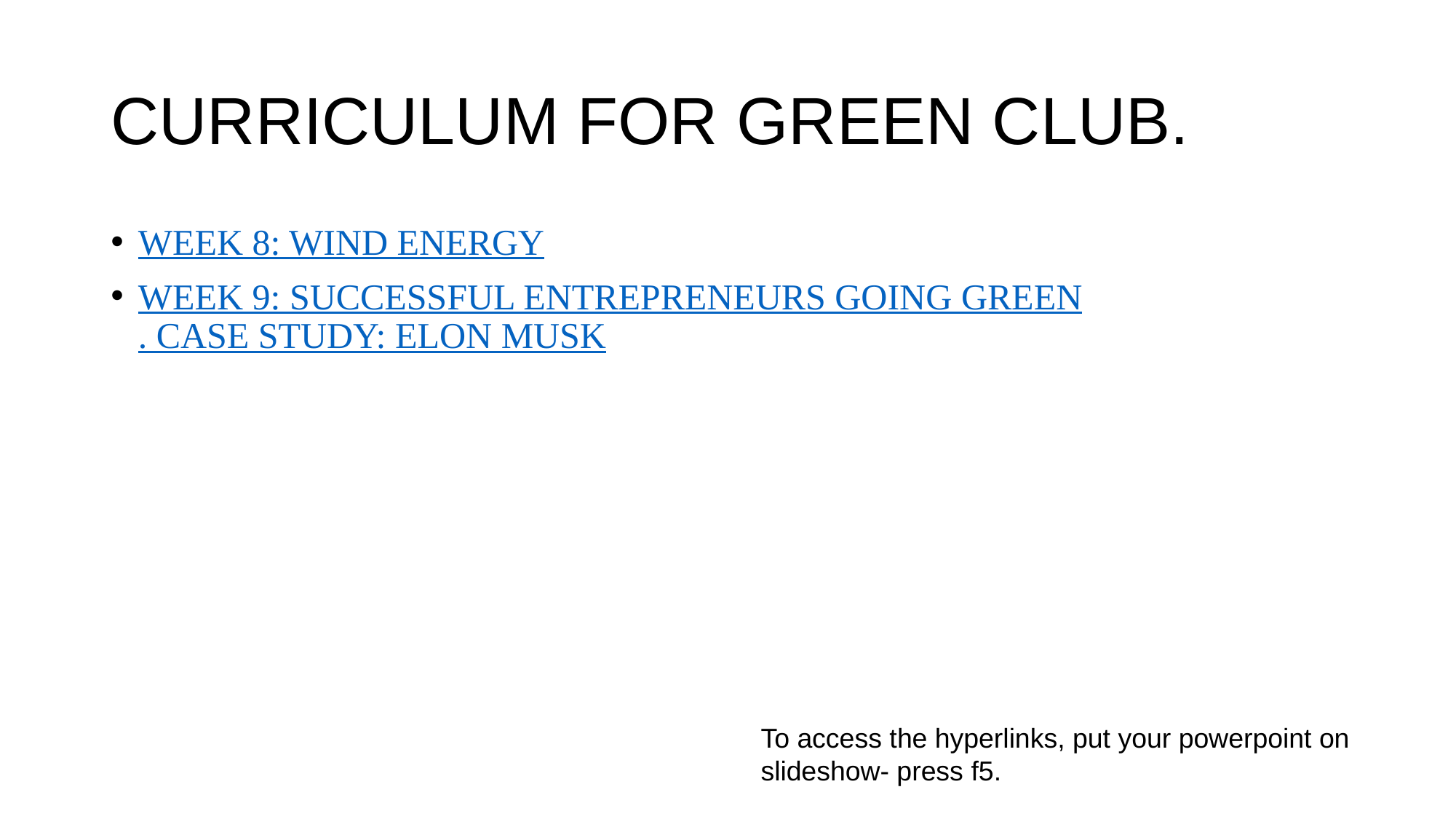

# CURRICULUM FOR GREEN CLUB.
WEEK 8: WIND ENERGY
WEEK 9: SUCCESSFUL ENTREPRENEURS GOING GREEN. CASE STUDY: ELON MUSK
To access the hyperlinks, put your powerpoint on slideshow- press f5.